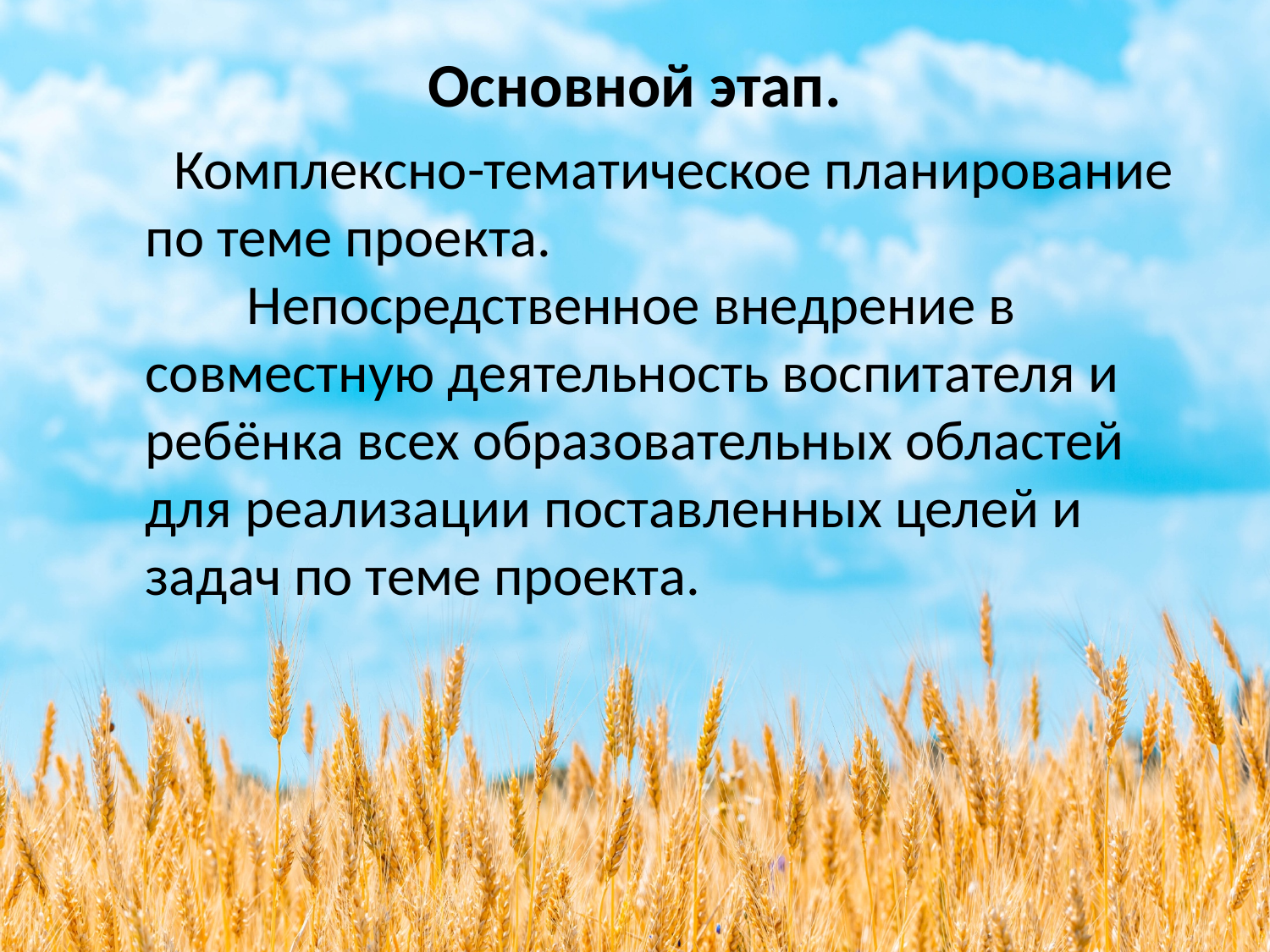

# Основной этап.
      Комплексно-тематическое планирование по теме проекта.                                                             Непосредственное внедрение в совместную деятельность воспитателя и ребёнка всех образовательных областей для реализации поставленных целей и задач по теме проекта.